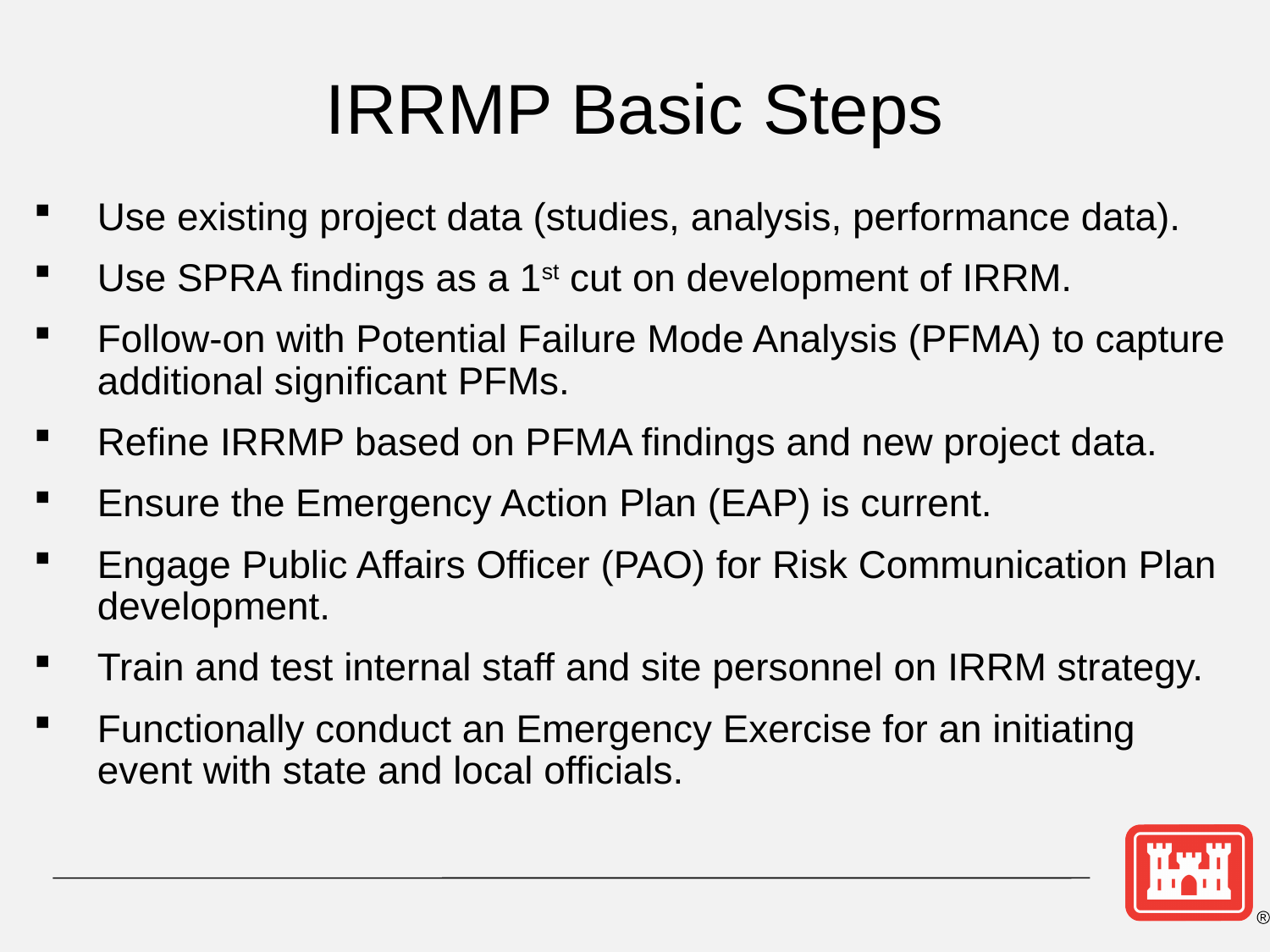

# IRRMP Basic Steps
Use existing project data (studies, analysis, performance data).
Use SPRA findings as a 1st cut on development of IRRM.
Follow-on with Potential Failure Mode Analysis (PFMA) to capture additional significant PFMs.
Refine IRRMP based on PFMA findings and new project data.
Ensure the Emergency Action Plan (EAP) is current.
Engage Public Affairs Officer (PAO) for Risk Communication Plan development.
Train and test internal staff and site personnel on IRRM strategy.
Functionally conduct an Emergency Exercise for an initiating event with state and local officials.